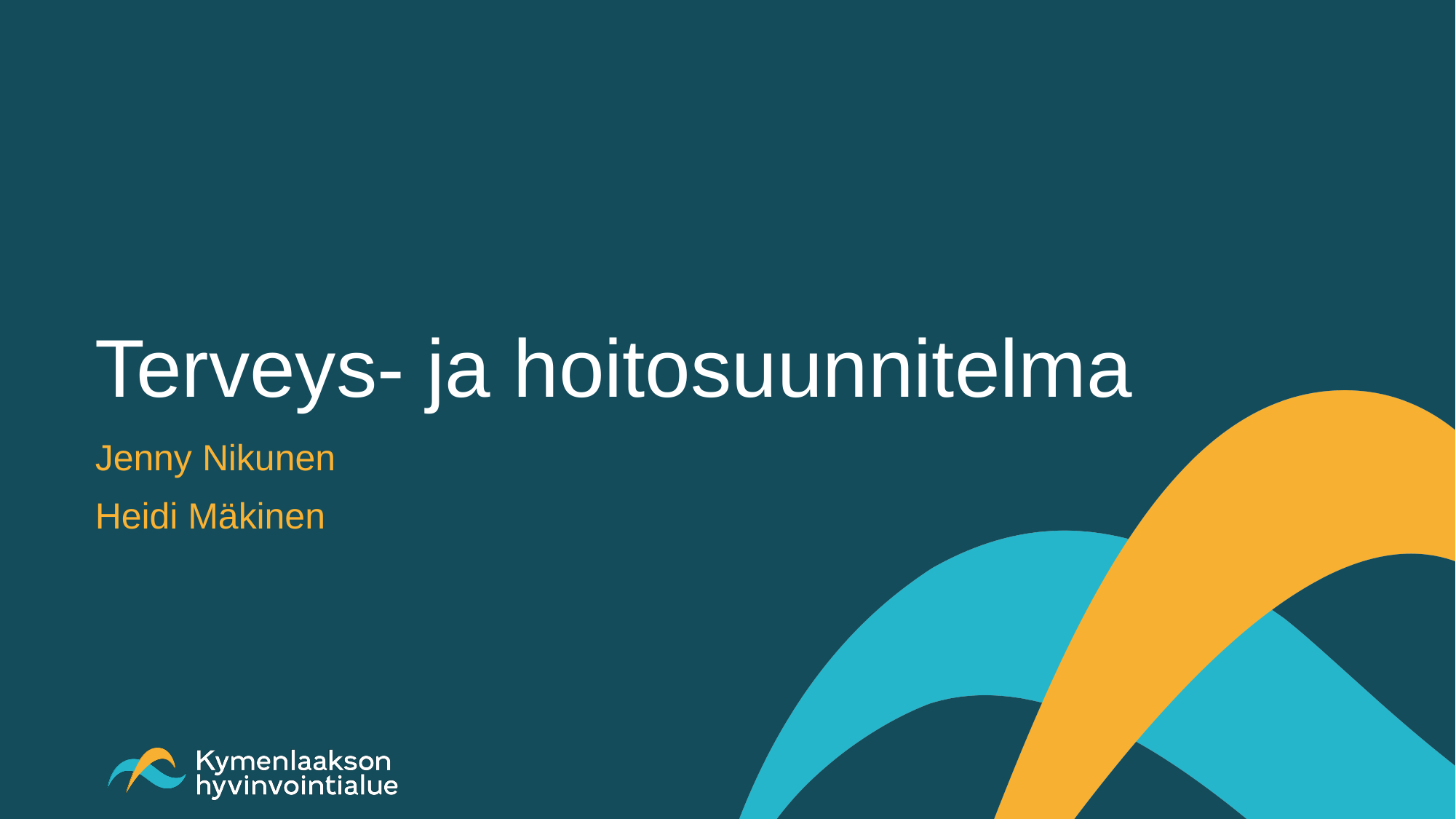

# Terveys- ja hoitosuunnitelma
Jenny Nikunen
Heidi Mäkinen